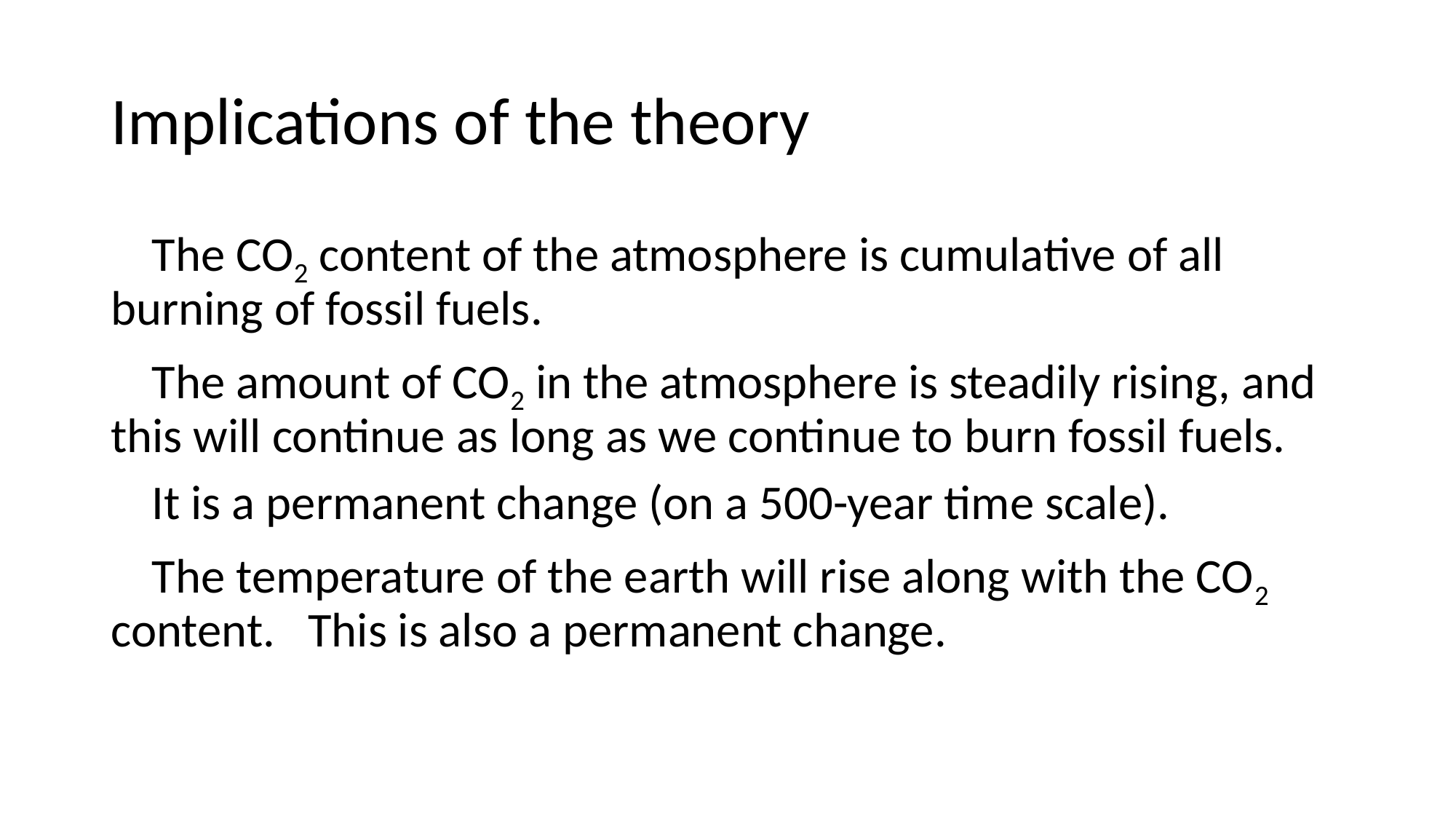

# Implications of the theory
The CO2 content of the atmosphere is cumulative of all burning of fossil fuels.
The amount of CO2 in the atmosphere is steadily rising, and this will continue as long as we continue to burn fossil fuels.
It is a permanent change (on a 500-year time scale).
The temperature of the earth will rise along with the CO2 content.   This is also a permanent change.